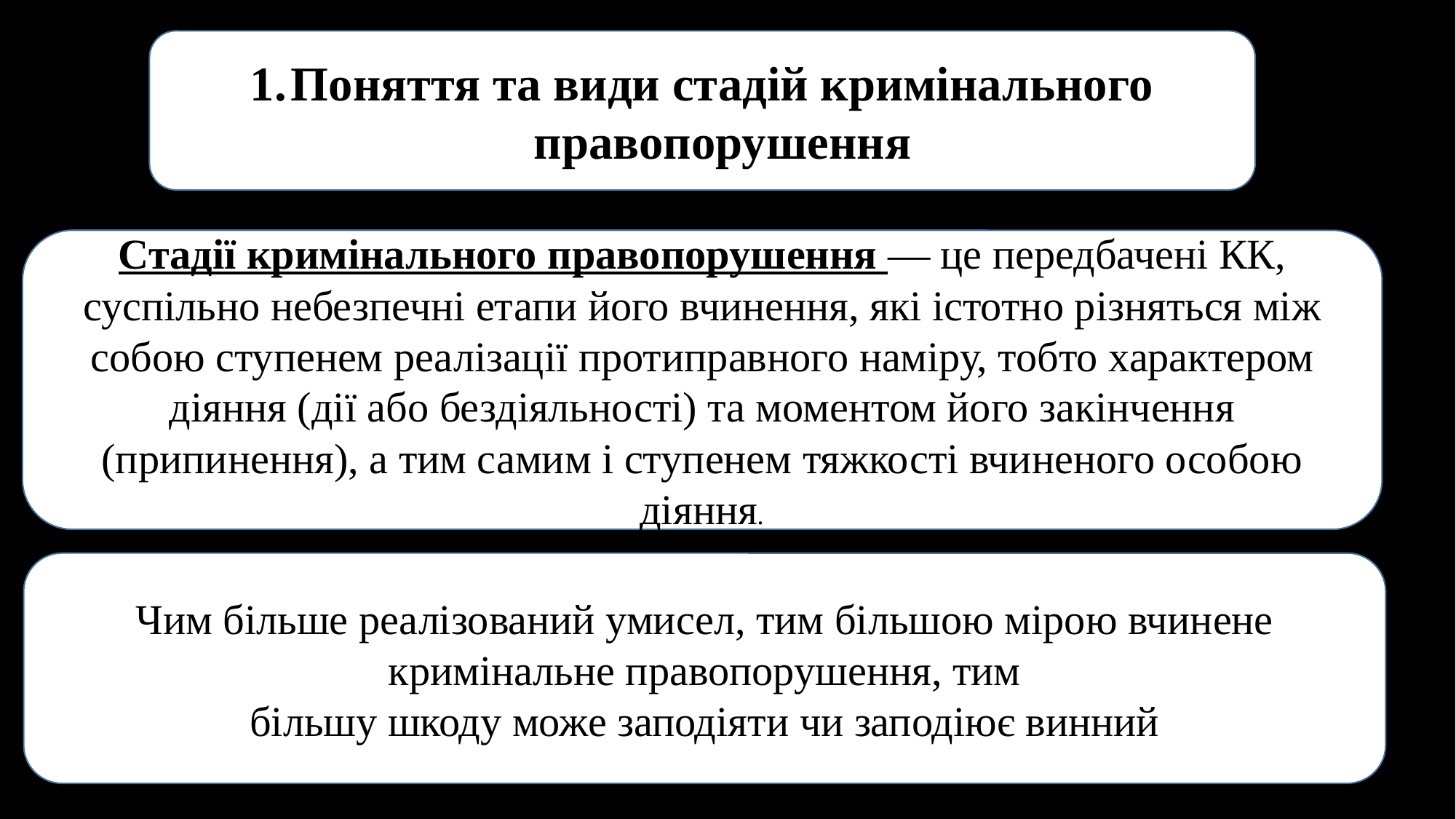

Поняття та види стадій кримінального правопорушення
Стадії кримінального правопорушення — це передбачені КК, суспільно небезпечні етапи його вчинення, які істотно різняться між собою ступенем реалізації протиправного наміру, тобто характером діяння (дії або бездіяльності) та моментом його закінчення (припинення), а тим самим і ступенем тяжкості вчиненого особою діяння.
Чим більше реалізований умисел, тим більшою мірою вчинене кримінальне правопорушення, тим
більшу шкоду може заподіяти чи заподіює винний